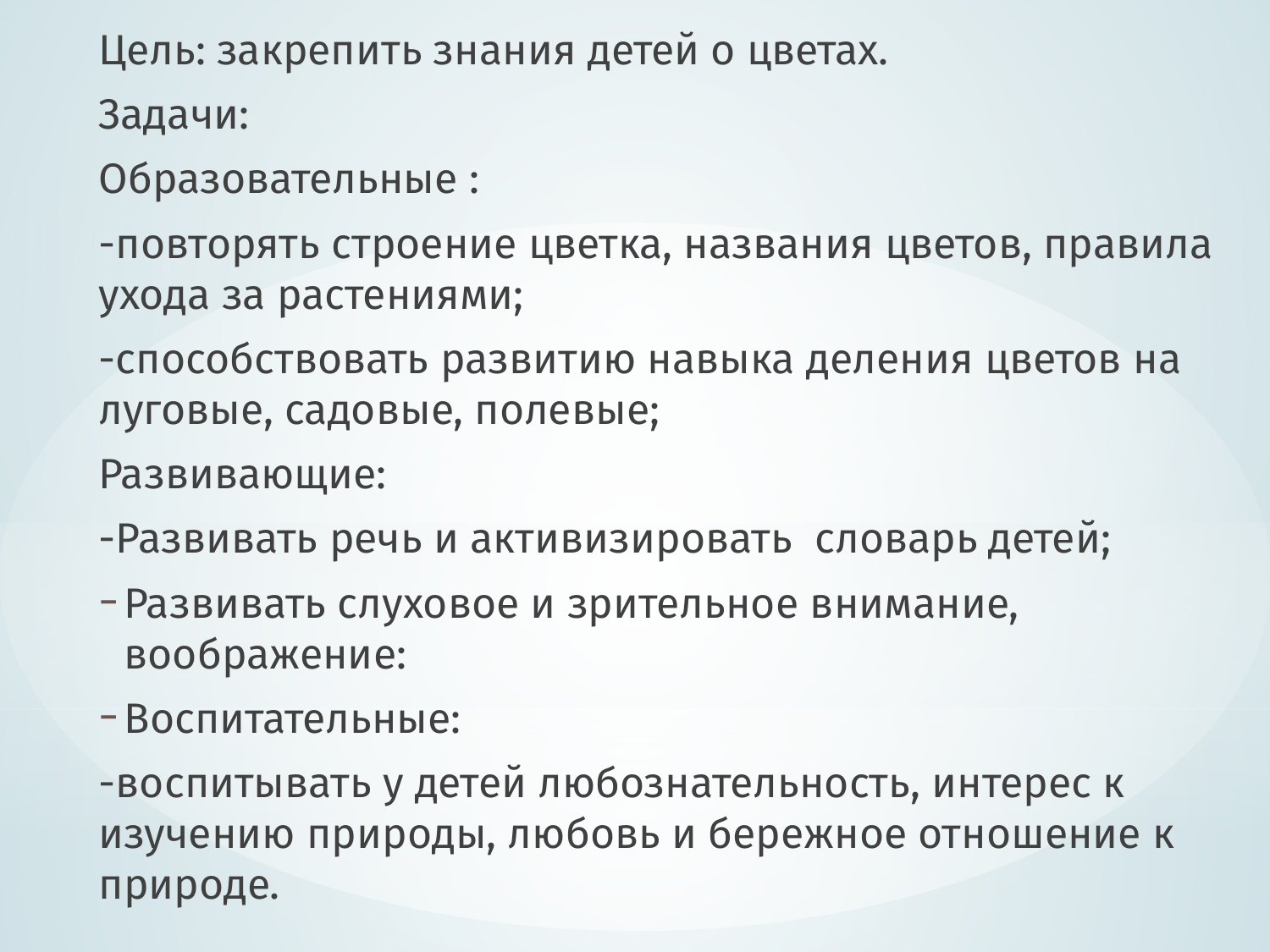

Цель: закрепить знания детей о цветах.
Задачи:
Образовательные :
-повторять строение цветка, названия цветов, правила ухода за растениями;
-способствовать развитию навыка деления цветов на луговые, садовые, полевые;
Развивающие:
-Развивать речь и активизировать  словарь детей;
Развивать слуховое и зрительное внимание, воображение:
Воспитательные:
-воспитывать у детей любознательность, интерес к изучению природы, любовь и бережное отношение к природе.